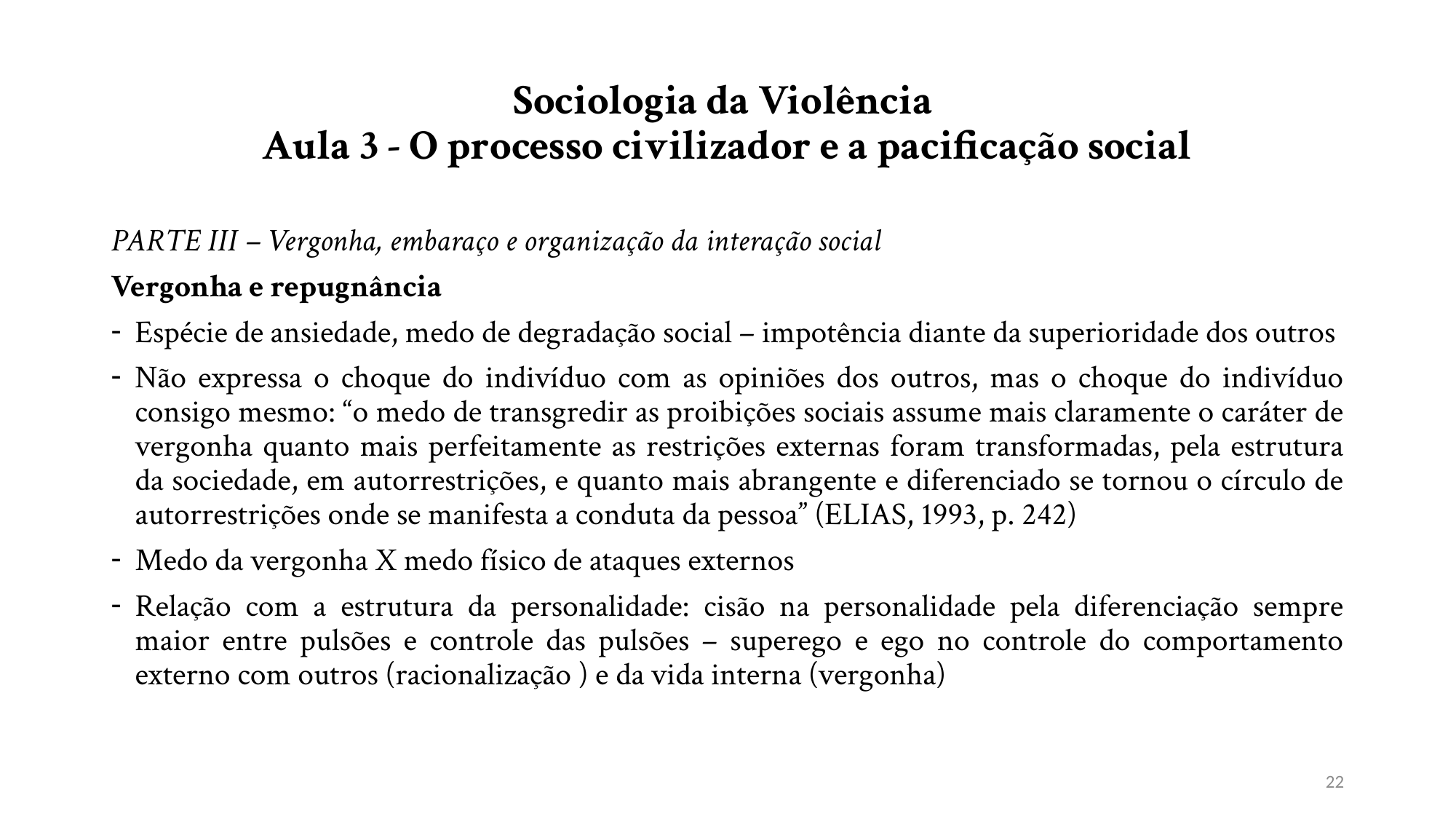

# Sociologia da Violência Aula 3 - O processo civilizador e a pacificação social
PARTE III – Vergonha, embaraço e organização da interação social
Vergonha e repugnância
Espécie de ansiedade, medo de degradação social – impotência diante da superioridade dos outros
Não expressa o choque do indivíduo com as opiniões dos outros, mas o choque do indivíduo consigo mesmo: “o medo de transgredir as proibições sociais assume mais claramente o caráter de vergonha quanto mais perfeitamente as restrições externas foram transformadas, pela estrutura da sociedade, em autorrestrições, e quanto mais abrangente e diferenciado se tornou o círculo de autorrestrições onde se manifesta a conduta da pessoa” (ELIAS, 1993, p. 242)
Medo da vergonha X medo físico de ataques externos
Relação com a estrutura da personalidade: cisão na personalidade pela diferenciação sempre maior entre pulsões e controle das pulsões – superego e ego no controle do comportamento externo com outros (racionalização ) e da vida interna (vergonha)

22